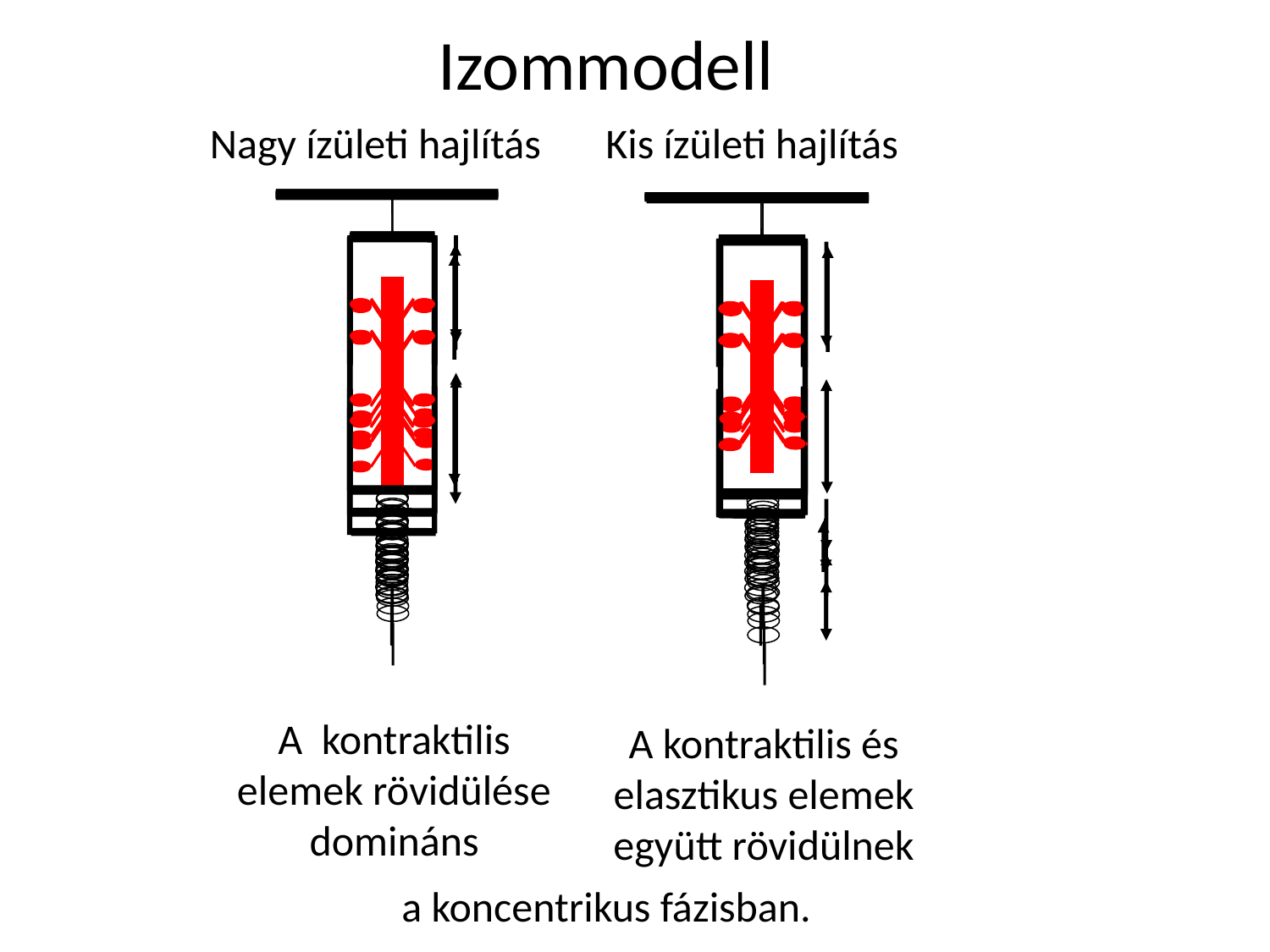

Izommodell
Nagy ízületi hajlítás
Kis ízületi hajlítás

A  kontraktilis elemek rövidülése domináns
A kontraktilis és elasztikus elemek együtt rövidülnek
a koncentrikus fázisban.